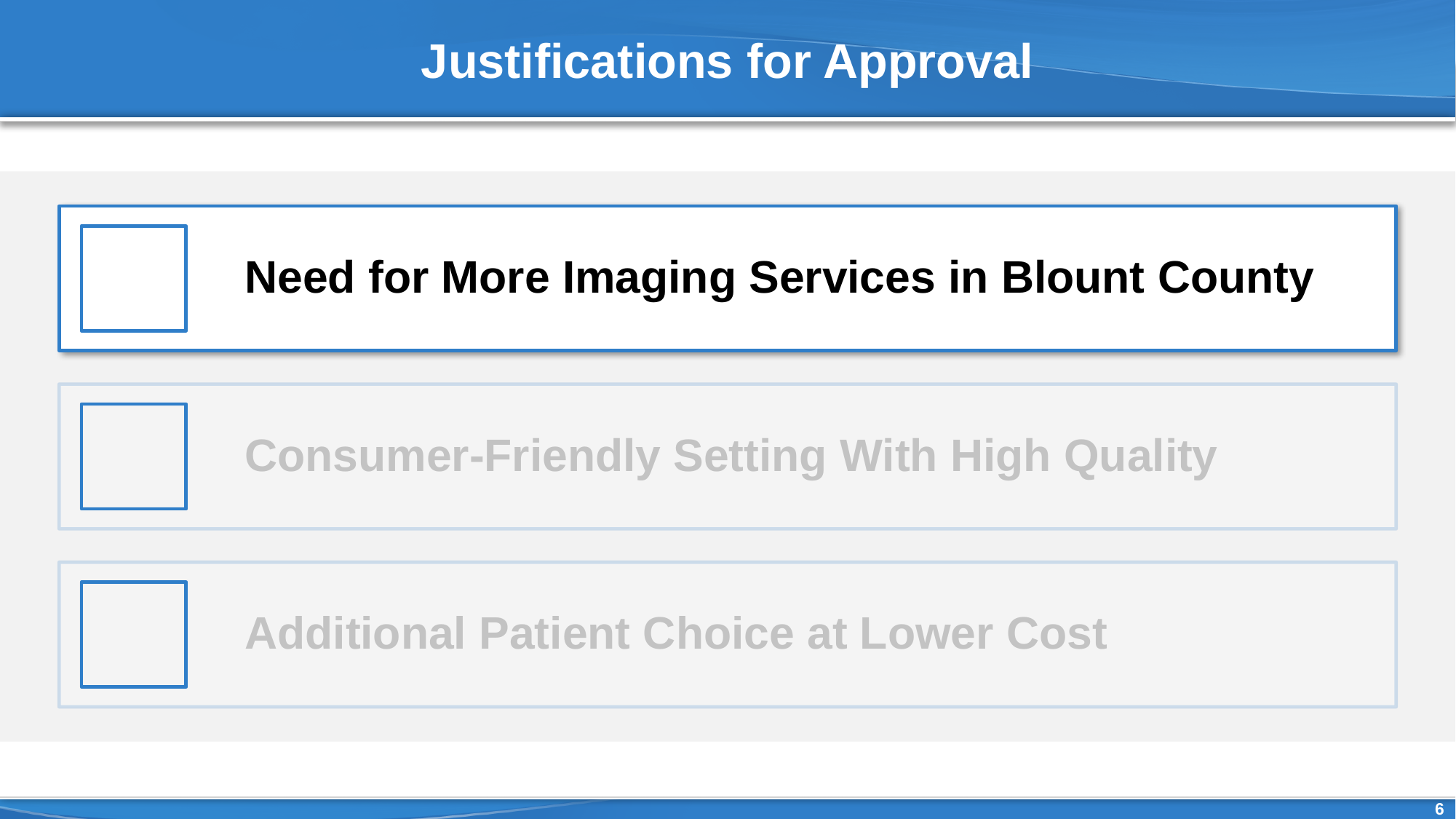

# Justifications for Approval
Need for More Imaging Services in Blount County